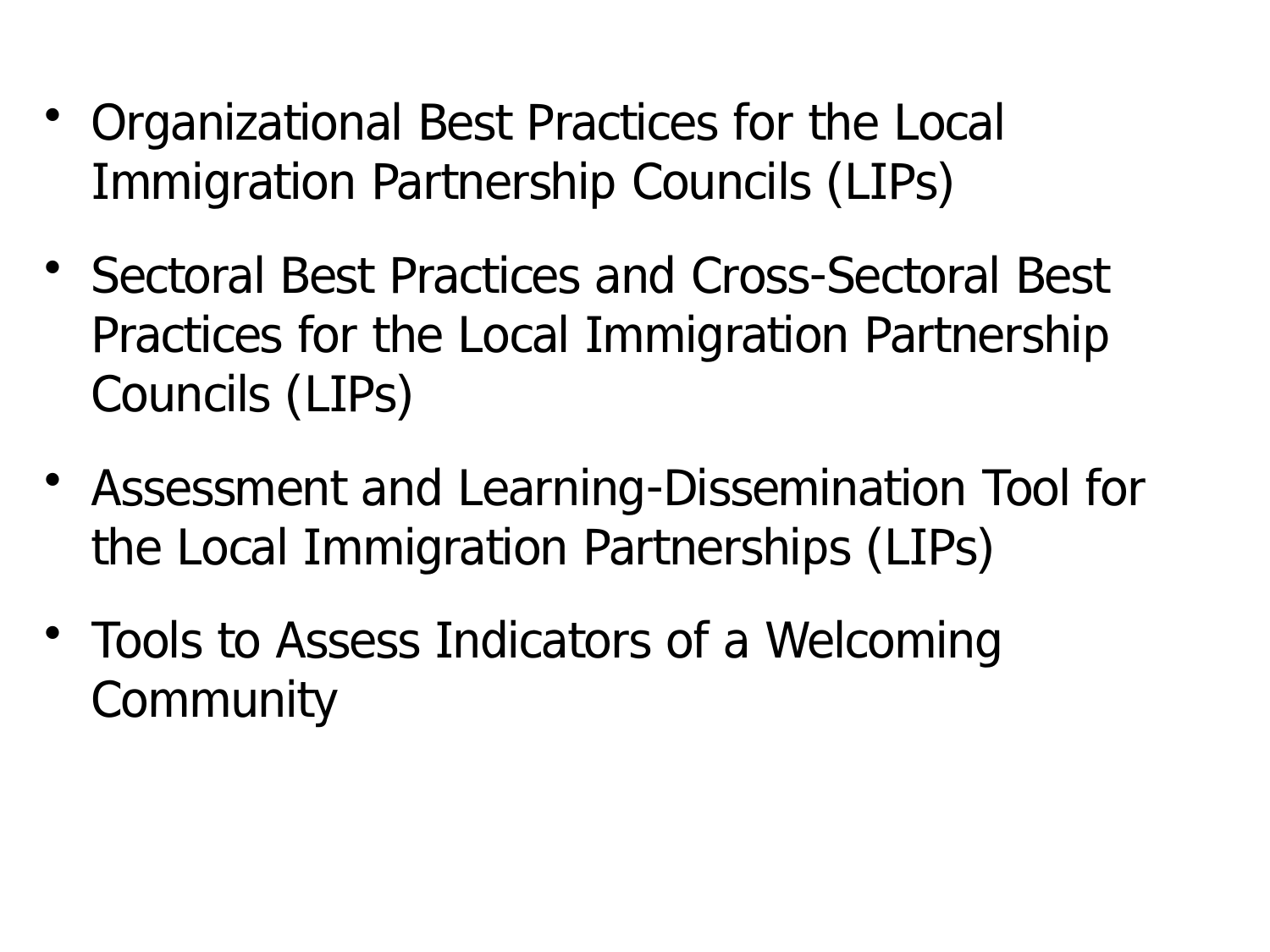

Organizational Best Practices for the Local Immigration Partnership Councils (LIPs)
Sectoral Best Practices and Cross-Sectoral Best Practices for the Local Immigration Partnership Councils (LIPs)
Assessment and Learning-Dissemination Tool for the Local Immigration Partnerships (LIPs)
Tools to Assess Indicators of a Welcoming Community